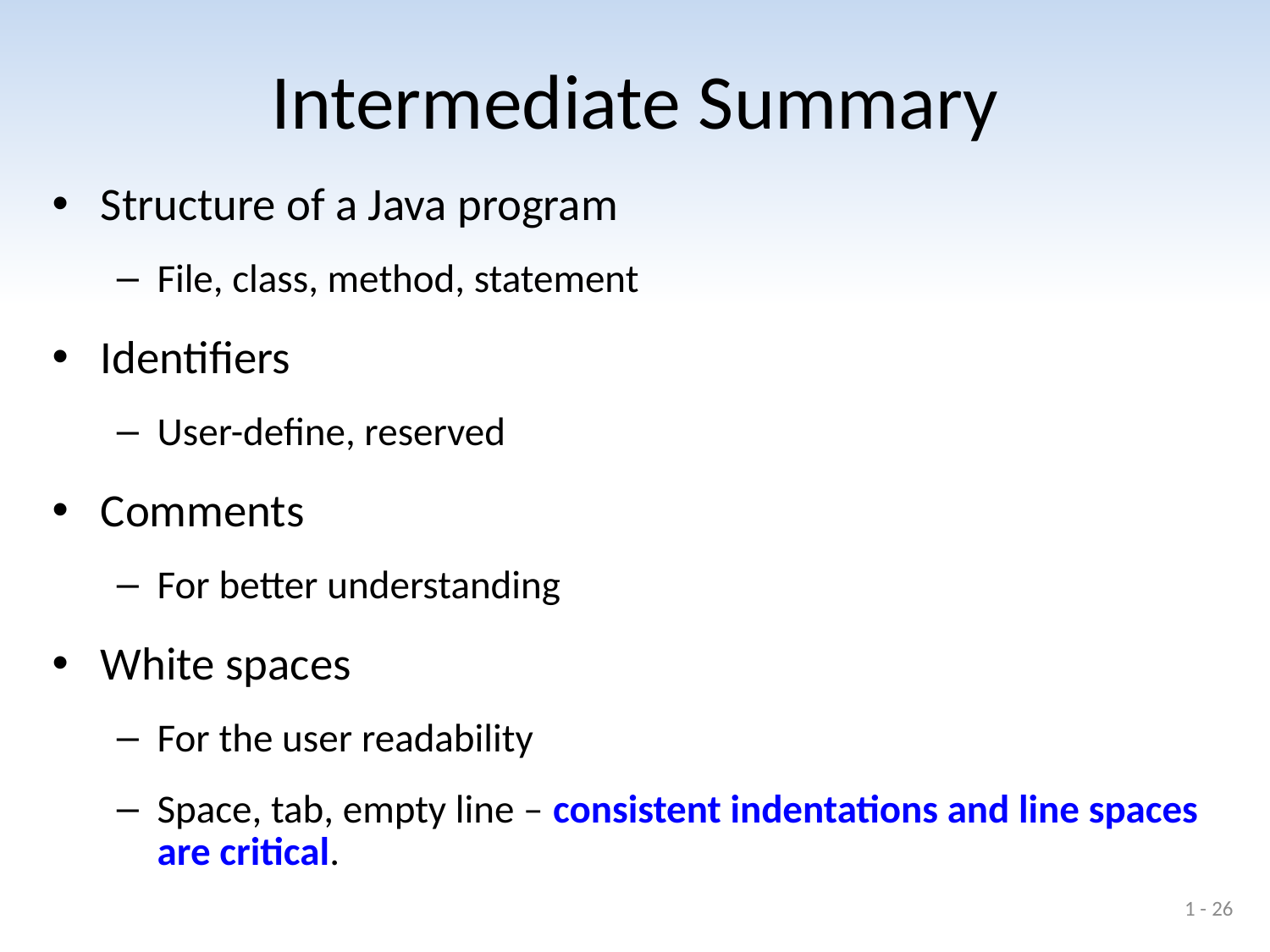

# Intermediate Summary
Structure of a Java program
File, class, method, statement
Identifiers
User-define, reserved
Comments
For better understanding
White spaces
For the user readability
Space, tab, empty line – consistent indentations and line spaces are critical.
1 - 26